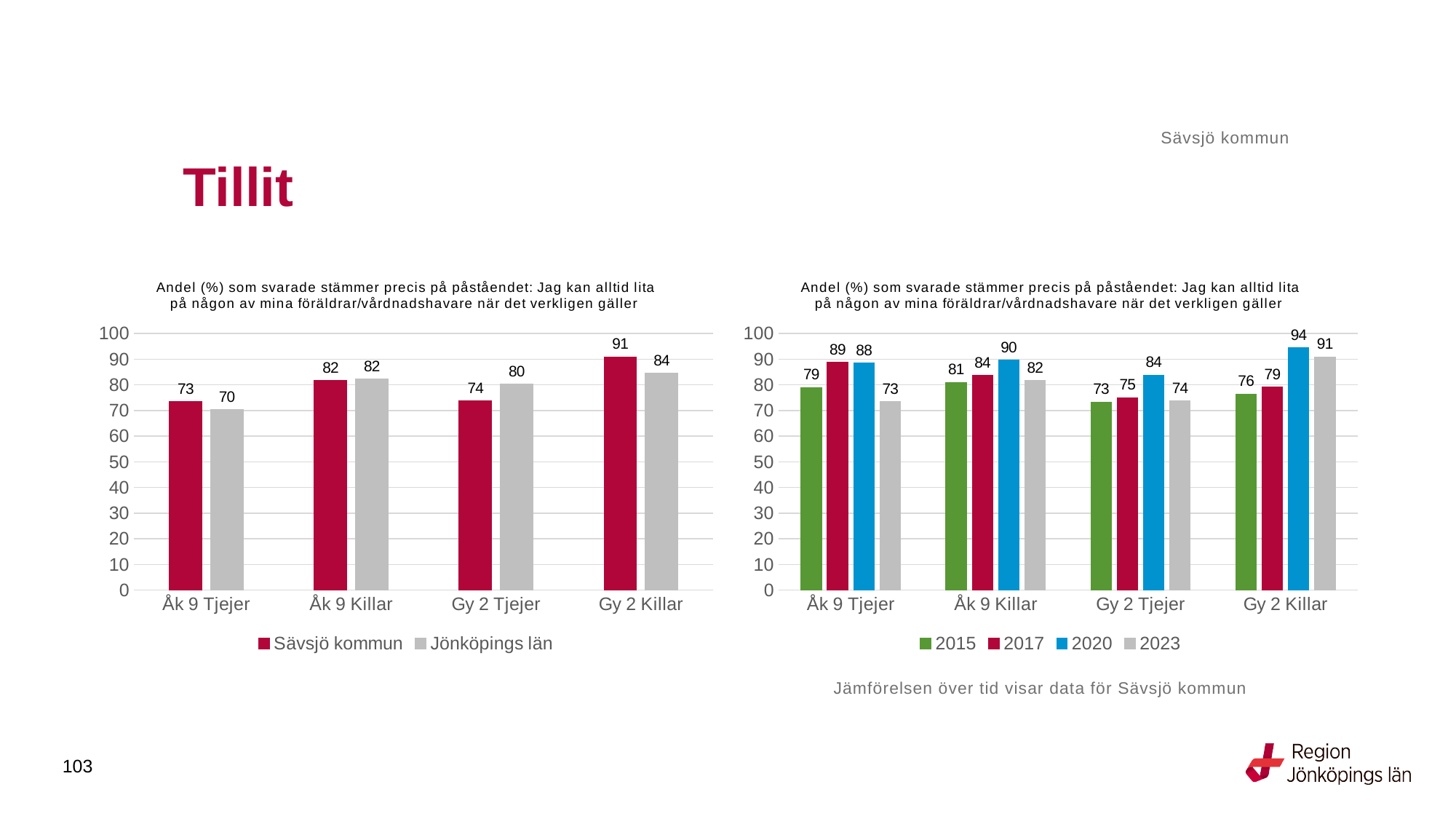

Sävsjö kommun
# Tillit

### Chart: Andel (%) som svarade stämmer precis på påståendet: Jag kan alltid lita på någon av mina föräldrar/vårdnadshavare när det verkligen gäller

| Category | Sävsjö kommun | Jönköpings län |
|---|---|---|
| Åk 9 Tjejer | 73.4694 | 70.4068 |
| Åk 9 Killar | 81.6327 | 82.3171 |
| Gy 2 Tjejer | 73.6842 | 80.2098 |
| Gy 2 Killar | 90.9091 | 84.4828 |

### Chart: Andel (%) som svarade stämmer precis på påståendet: Jag kan alltid lita på någon av mina föräldrar/vårdnadshavare när det verkligen gäller

| Category | 2015 | 2017 | 2020 | 2023 |
|---|---|---|---|---|
| Åk 9 Tjejer | 78.9474 | 88.7324 | 88.4615 | 73.4694 |
| Åk 9 Killar | 80.9524 | 83.6364 | 89.5833 | 81.6327 |
| Gy 2 Tjejer | 73.3333 | 75.0 | 83.871 | 73.6842 |
| Gy 2 Killar | 76.4706 | 79.1667 | 94.4444 | 90.9091 |
Jämförelsen över tid visar data för Sävsjö kommun
103